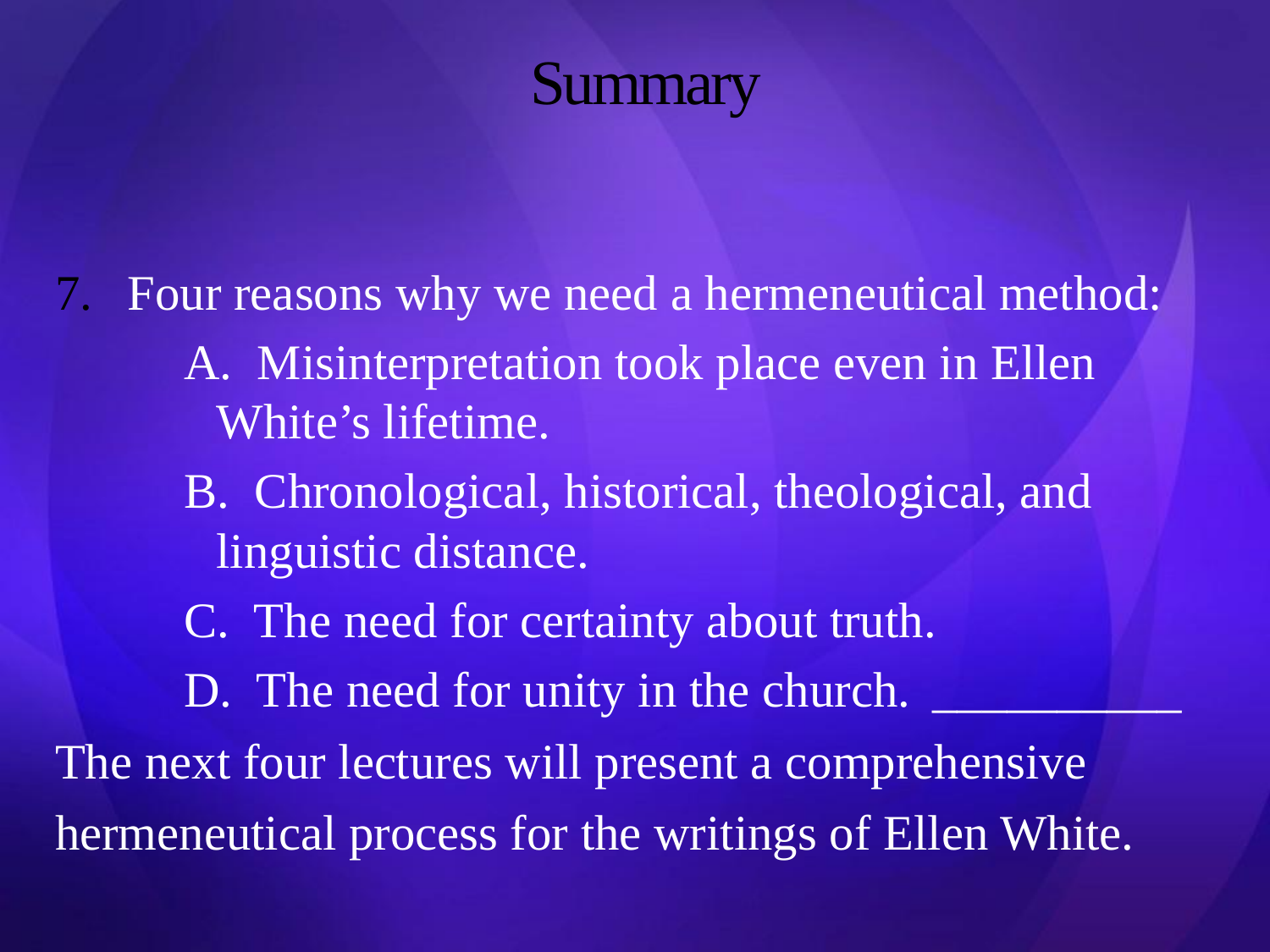

# Summary
Four reasons why we need a hermeneutical method:
A.  Misinterpretation took place even in Ellen White’s lifetime.
B.  Chronological, historical, theological, and linguistic distance.
C.  The need for certainty about truth.
D.  The need for unity in the church.					__________
The next four lectures will present a comprehensive hermeneutical process for the writings of Ellen White.